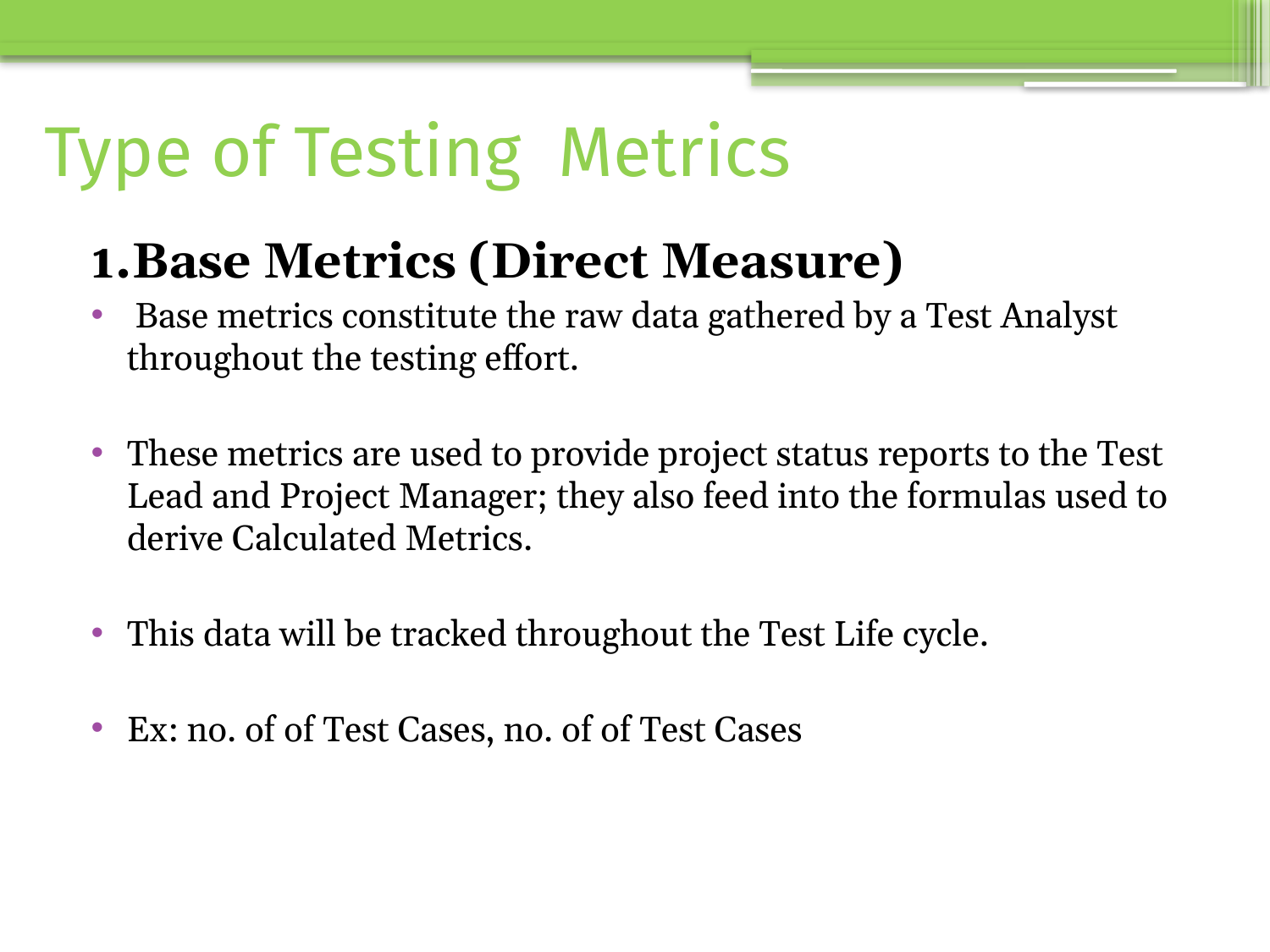

# Type of Testing  Metrics
1.Base Metrics (Direct Measure)
 Base metrics constitute the raw data gathered by a Test Analyst throughout the testing effort.

These metrics are used to provide project status reports to the Test Lead and Project Manager; they also feed into the formulas used to derive Calculated Metrics.

This data will be tracked throughout the Test Life cycle.

Ex: no. of of Test Cases, no. of of Test Cases